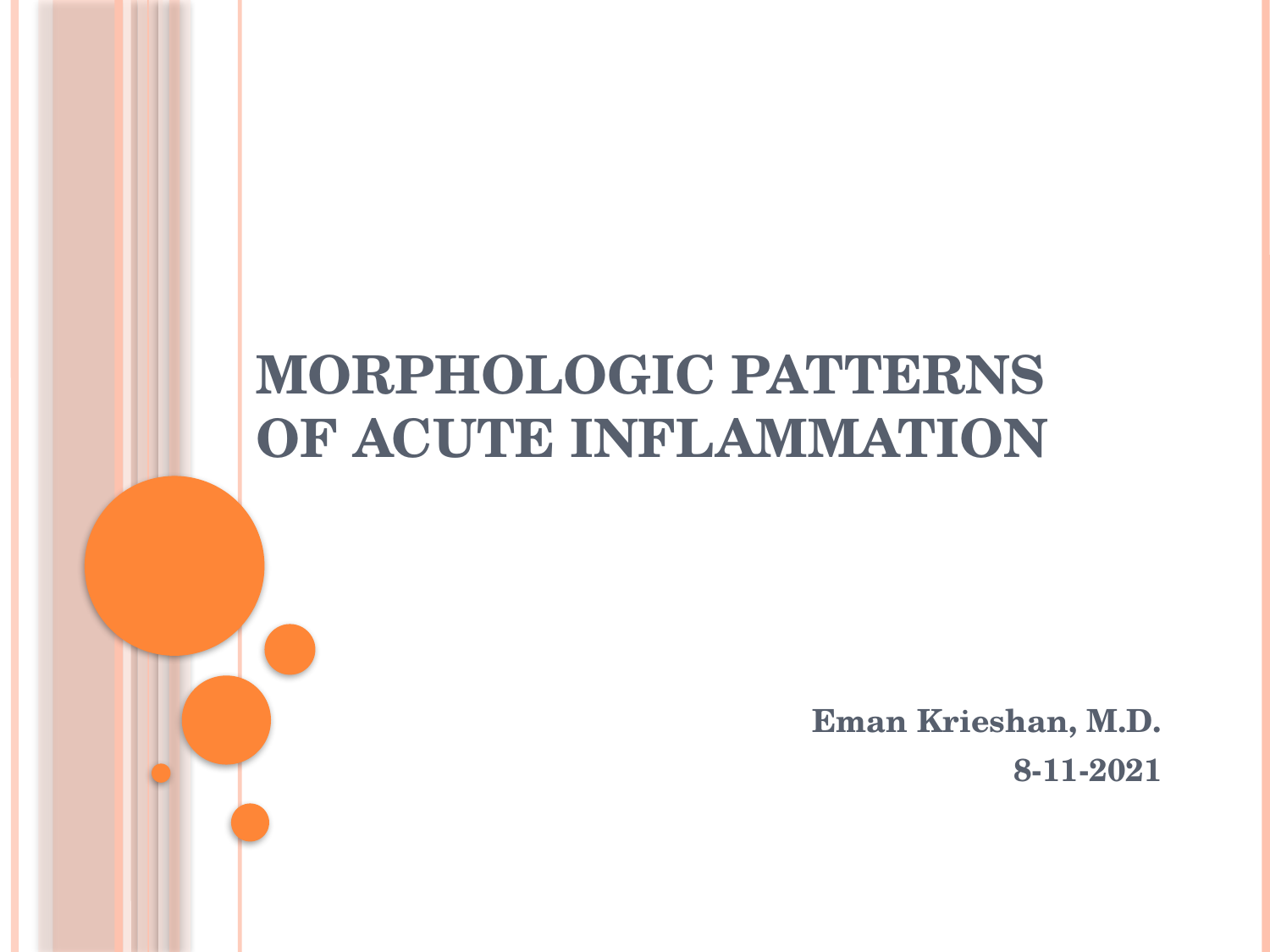

# MORPHOLOGIC PATTERNS OF ACUTE INFLAMMATION
Eman Krieshan, M.D.
8-11-2021